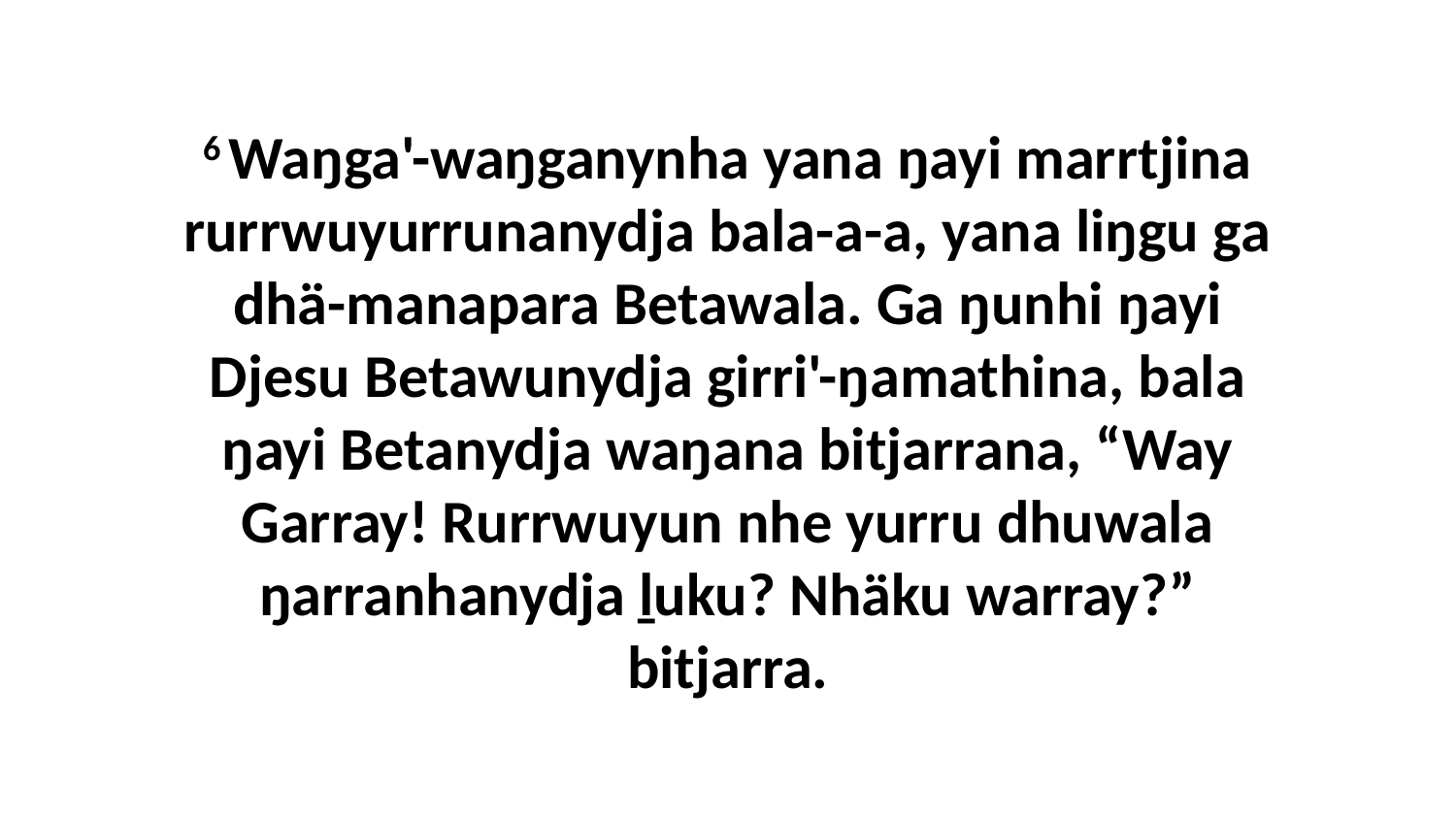

6 Waŋga'-waŋganynha yana ŋayi marrtjina rurrwuyurrunanydja bala-a-a, yana liŋgu ga dhä-manapara Betawala. Ga ŋunhi ŋayi Djesu Betawunydja girri'-ŋamathina, bala ŋayi Betanydja waŋana bitjarrana, “Way Garray! Rurrwuyun nhe yurru dhuwala ŋarranhanydja ḻuku? Nhäku warray?” bitjarra.